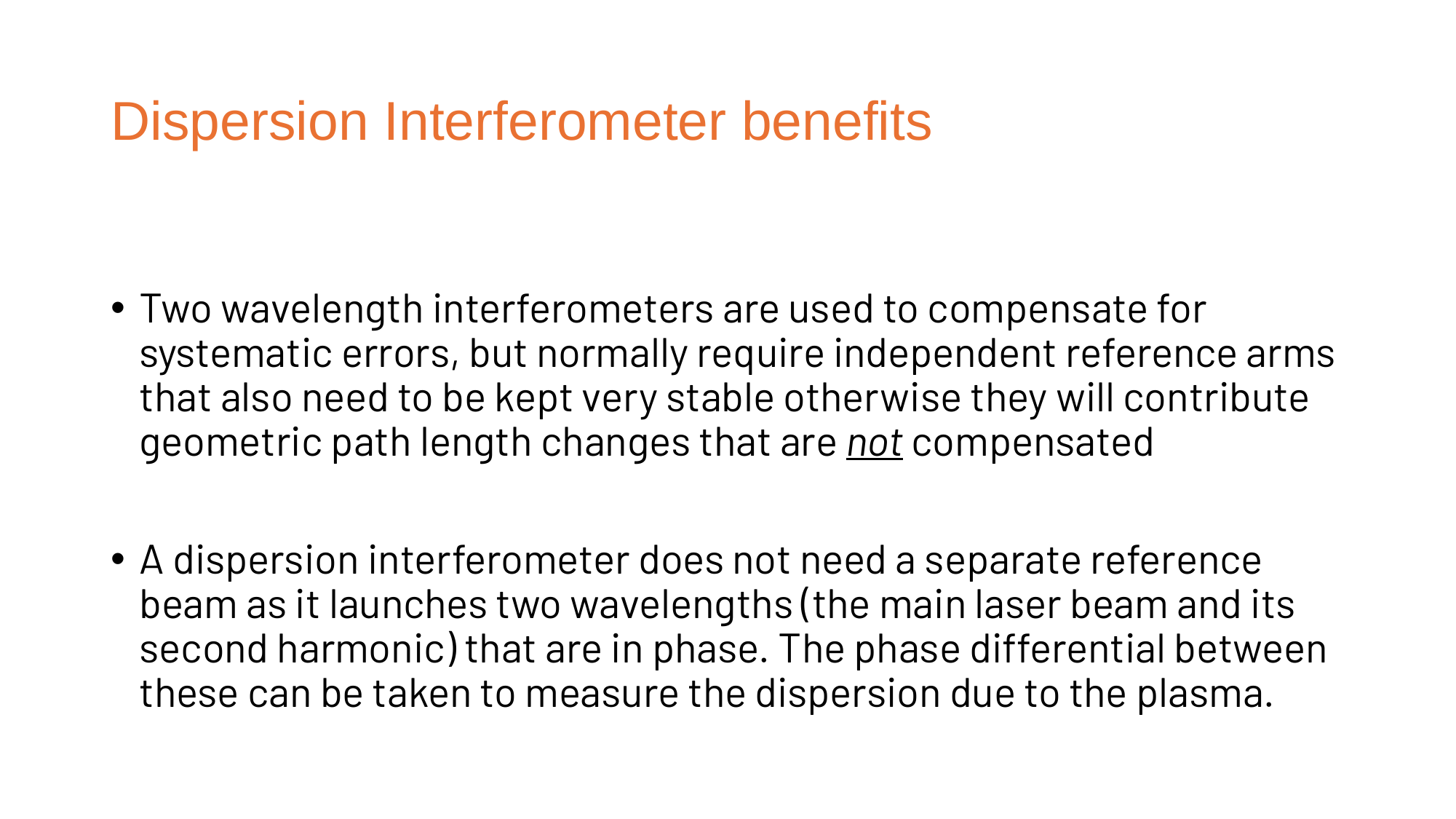

# Dispersion Interferometer benefits

Two wavelength interferometers are used to compensate for systematic errors, but normally require independent reference arms that also need to be kept very stable otherwise they will contribute geometric path length changes that are not compensated

A dispersion interferometer does not need a separate reference beam as it launches two wavelengths (the main laser beam and its second harmonic) that are in phase. The phase differential between these can be taken to measure the dispersion due to the plasma.